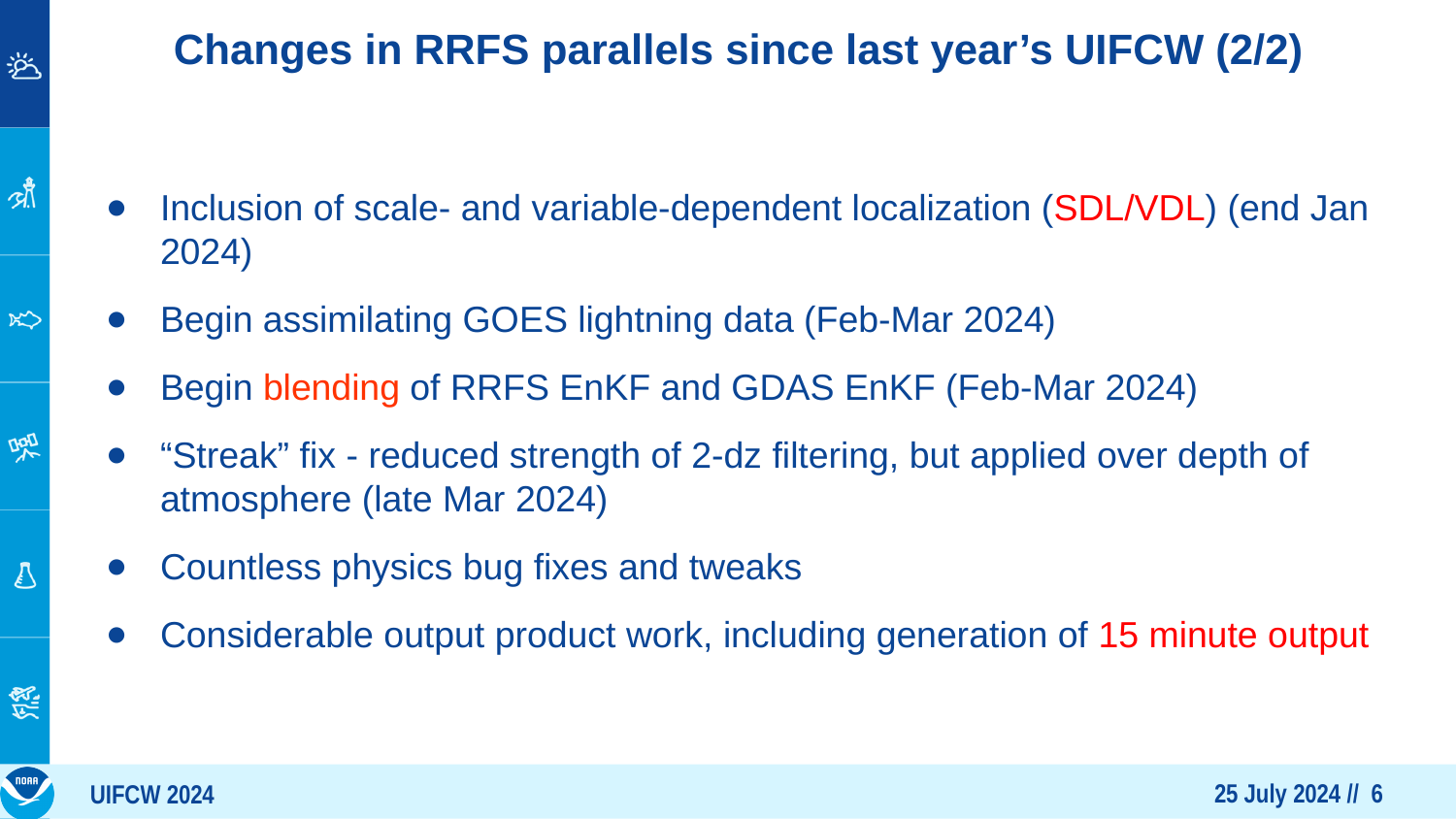

# Changes in RRFS parallels since last year’s UIFCW (2/2)
Inclusion of scale- and variable-dependent localization (SDL/VDL) (end Jan 2024)

Begin assimilating GOES lightning data (Feb-Mar 2024)

Begin blending of RRFS EnKF and GDAS EnKF (Feb-Mar 2024)

“Streak” fix - reduced strength of 2-dz filtering, but applied over depth of atmosphere (late Mar 2024)

Countless physics bug fixes and tweaks

Considerable output product work, including generation of 15 minute output